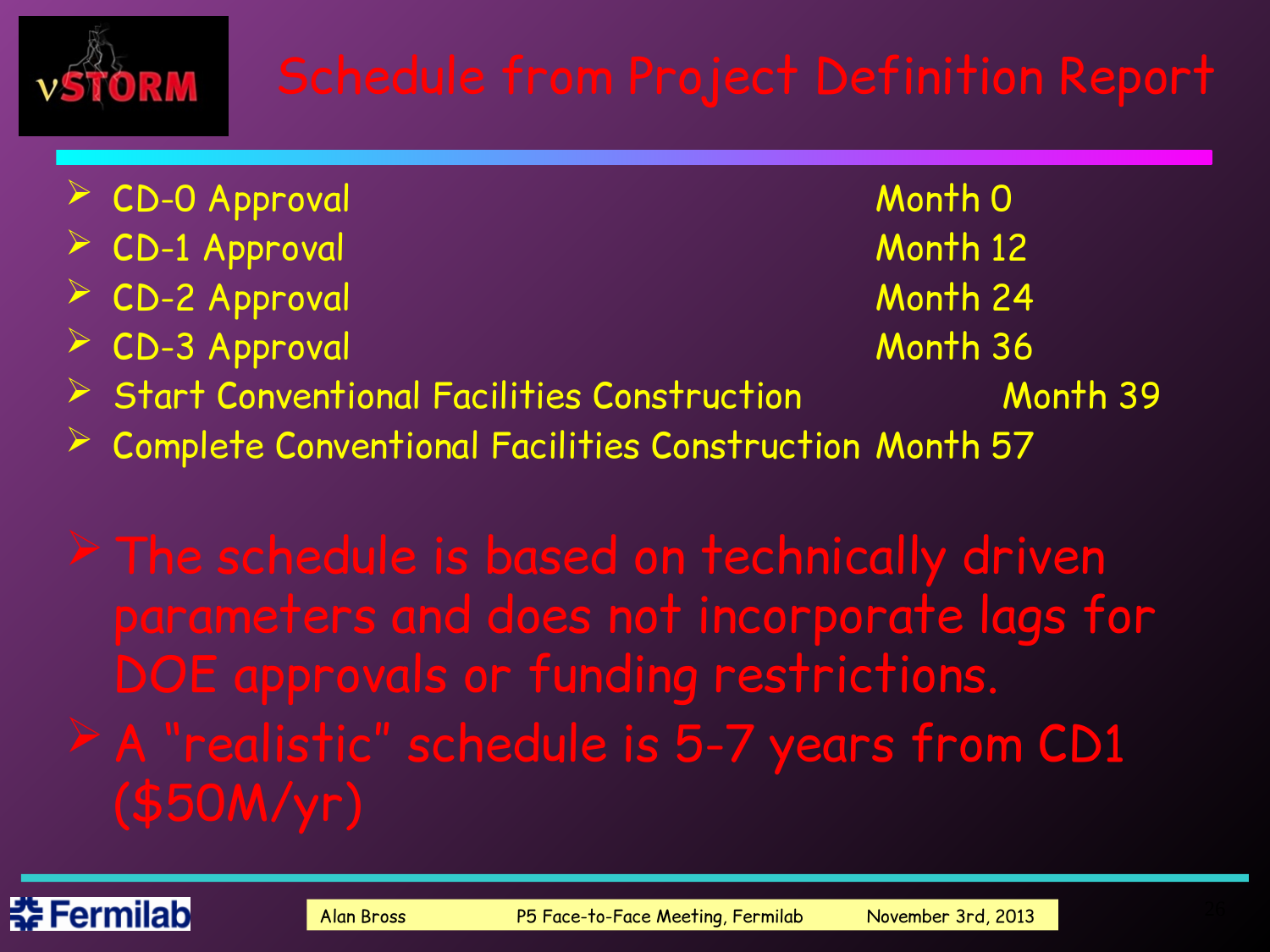

# Schedule from Project Definition Report
CD-0 Approval					Month 0
CD-1 Approval					Month 12
CD-2 Approval					Month 24
CD-3 Approval					Month 36
Start Conventional Facilities Construction		Month 39
Complete Conventional Facilities Construction	Month 57

The schedule is based on technically driven parameters and does not incorporate lags for DOE approvals or funding restrictions.
A “realistic” schedule is 5-7 years from CD1 ($50M/yr)

26
Alan Bross                     P5 Face-to-Face Meeting, Fermilab            November 3rd, 2013